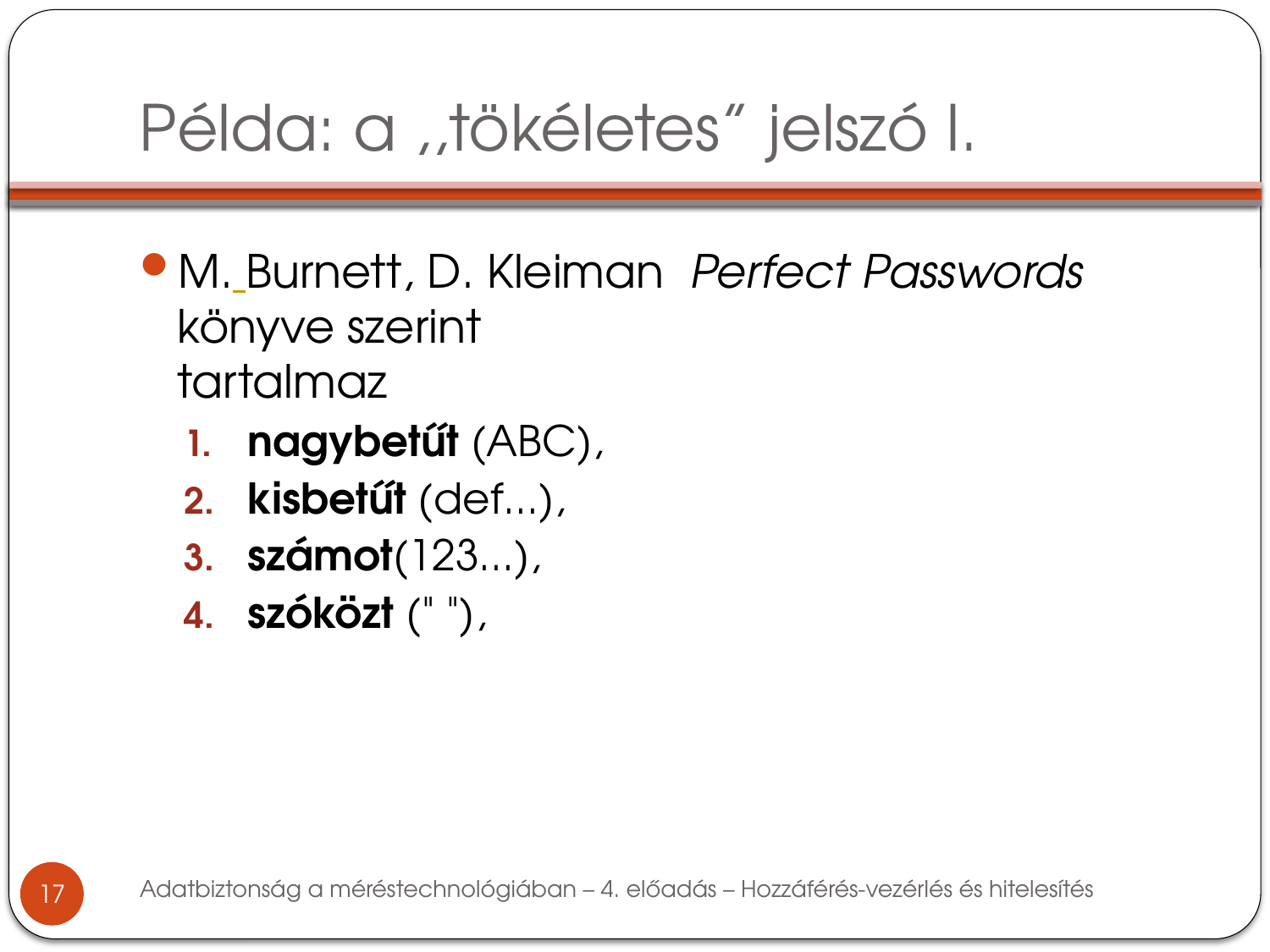

# Példa: a ,,tökéletes” jelszó I.
M. Burnett, D. Kleiman  Perfect Passwords könyve szerint
tartalmaz
nagybetűt (ABC),
kisbetűt (def...),
számot(123...),
szóközt (" "),
Adatbiztonság a méréstechnológiában – 4. előadás – Hozzáférés-vezérlés és hitelesítés
17